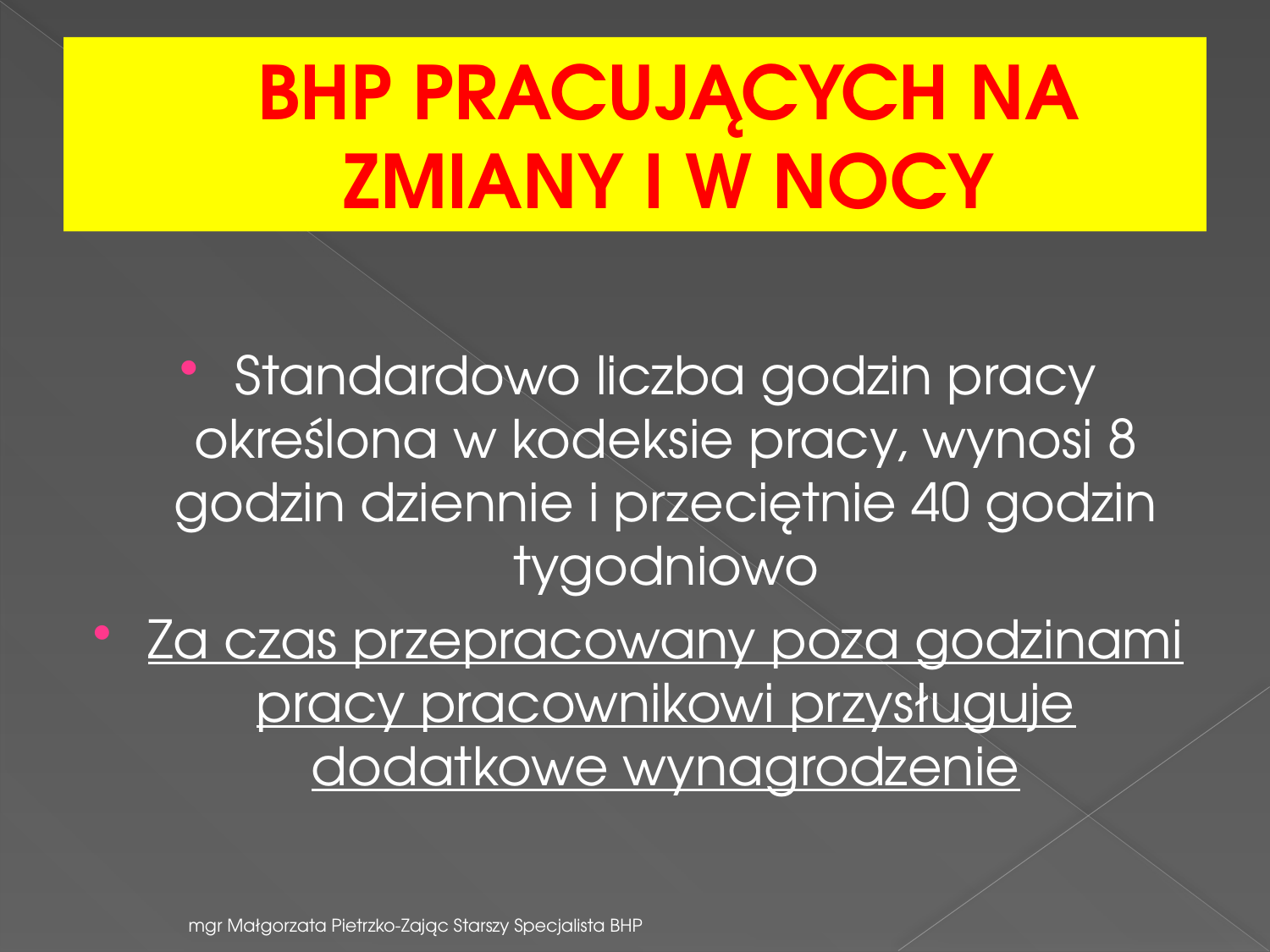

# BHP PRACUJĄCYCH NA ZMIANY I W NOCY

Standardowo liczba godzin pracy określona w kodeksie pracy, wynosi 8 godzin dziennie i przeciętnie 40 godzin tygodniowo
Za czas przepracowany poza godzinami pracy pracownikowi przysługuje dodatkowe wynagrodzenie
mgr Małgorzata Pietrzko-Zając Starszy Specjalista BHP